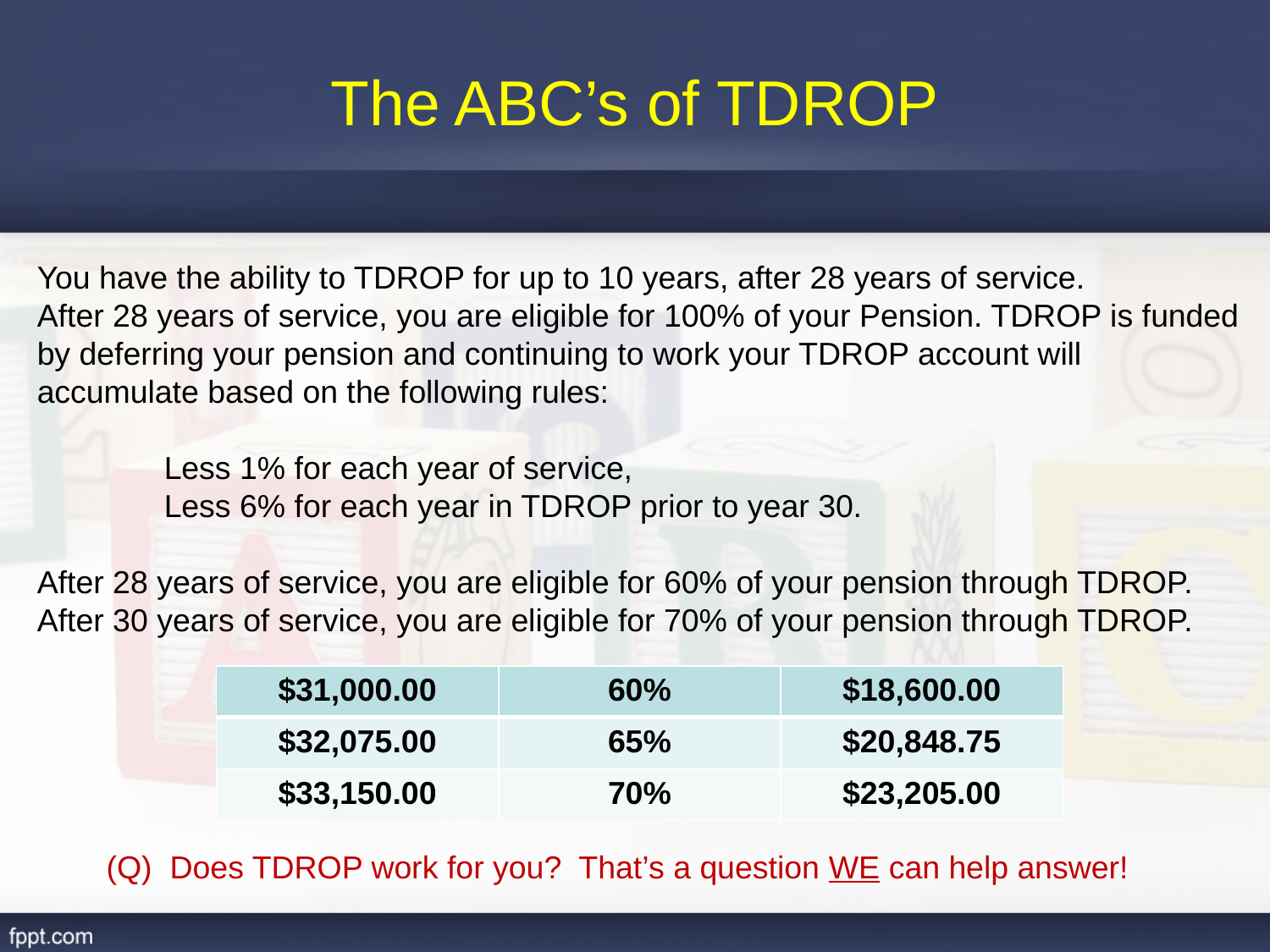

# The ABC’s of TDROP
You have the ability to TDROP for up to 10 years, after 28 years of service.
After 28 years of service, you are eligible for 100% of your Pension. TDROP is funded by deferring your pension and continuing to work your TDROP account will accumulate based on the following rules:

	Less 1% for each year of service,
	Less 6% for each year in TDROP prior to year 30.

After 28 years of service, you are eligible for 60% of your pension through TDROP.
After 30 years of service, you are eligible for 70% of your pension through TDROP.
| $31,000.00 | 60% | $18,600.00 |
| --- | --- | --- |
| $32,075.00 | 65% | $20,848.75 |
| $33,150.00 | 70% | $23,205.00 |
(Q)  Does TDROP work for you?  That’s a question WE can help answer!